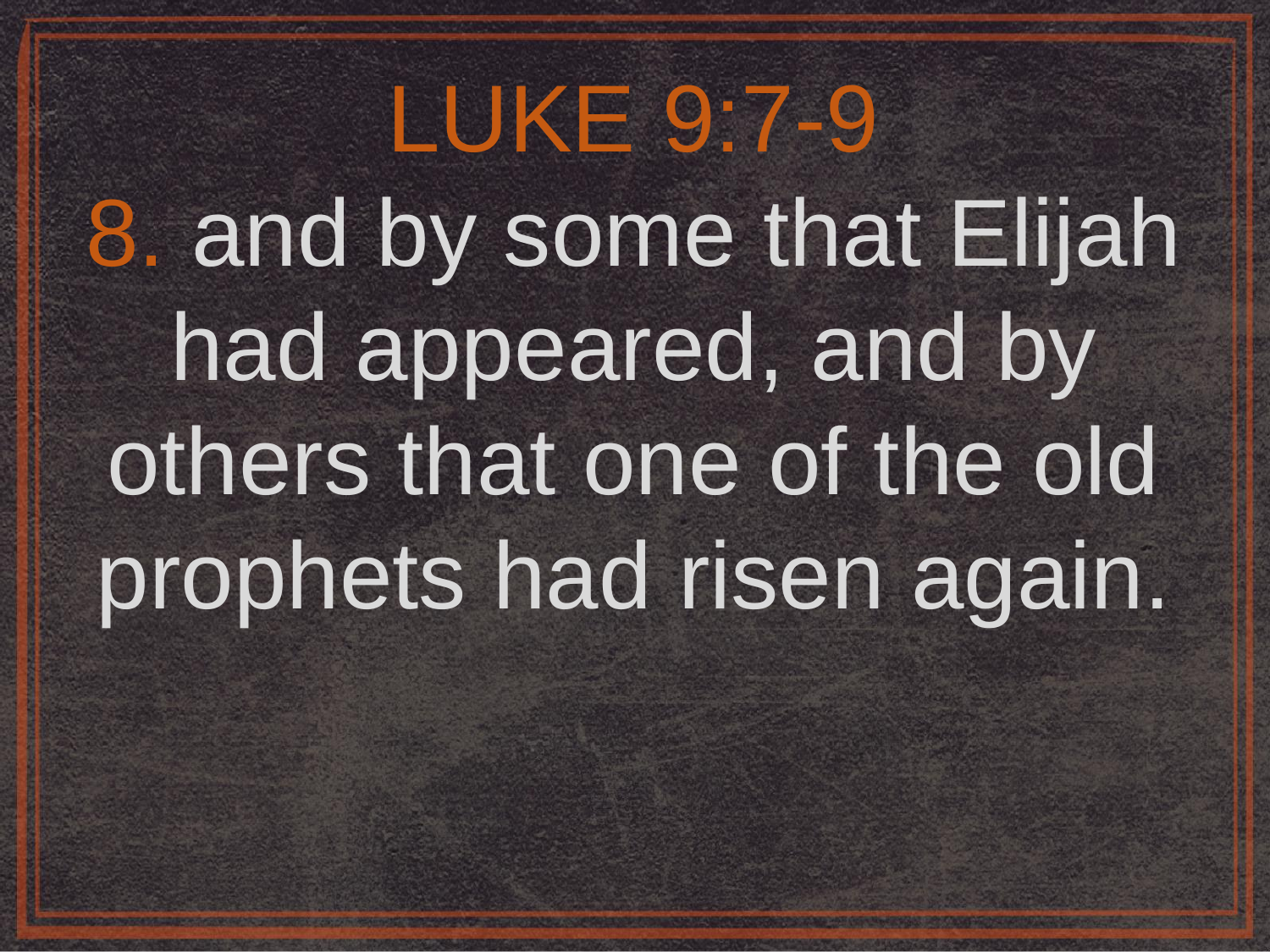

LUKE 9:7-9
8. and by some that Elijah had appeared, and by others that one of the old prophets had risen again.